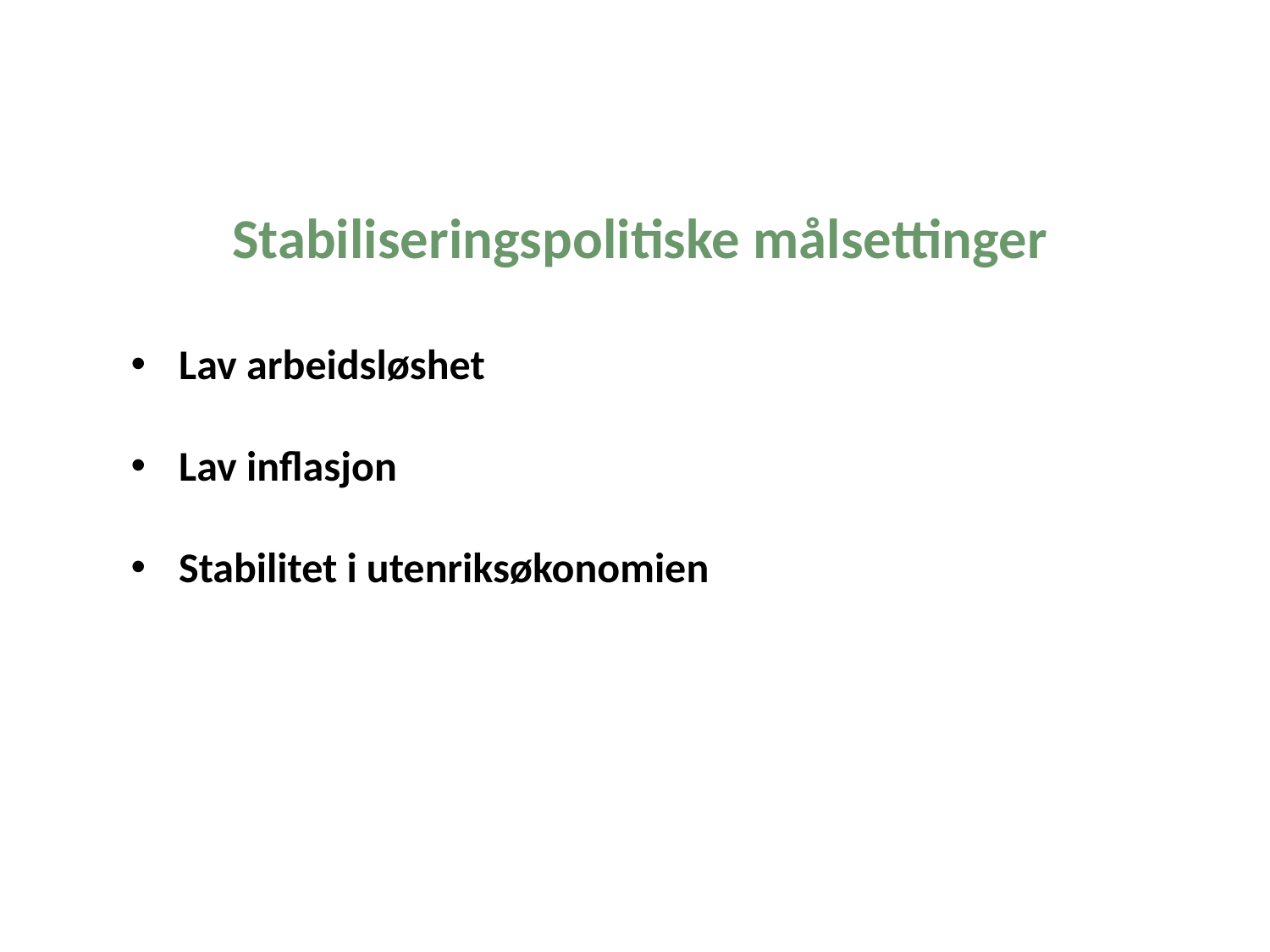

Stabiliseringspolitiske målsettinger

Lav arbeidsløshet

Lav inflasjon

Stabilitet i utenriksøkonomien